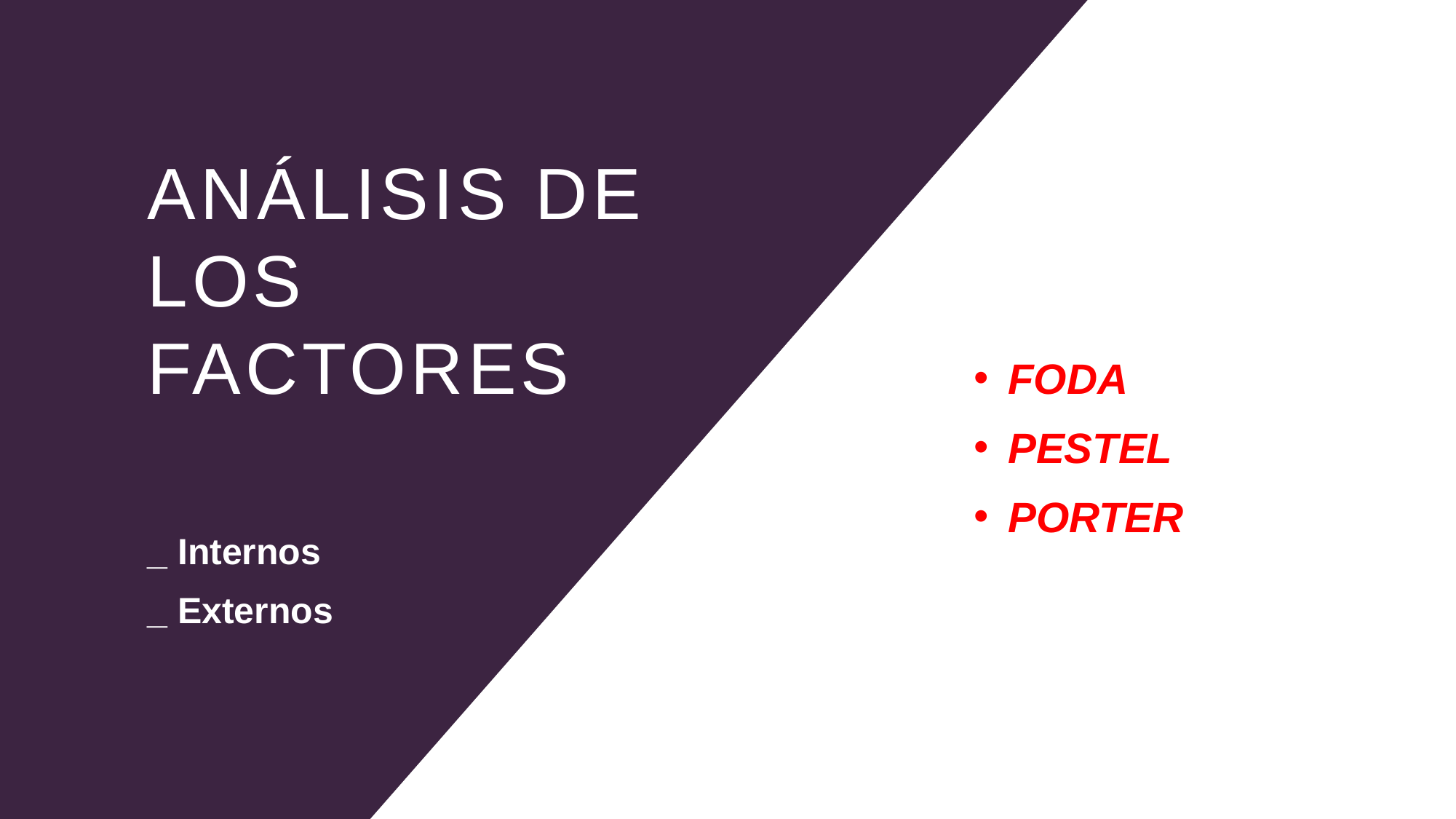

# Análisis de los Factores
FODA
PESTEL
PORTER

_ Internos
_ Externos